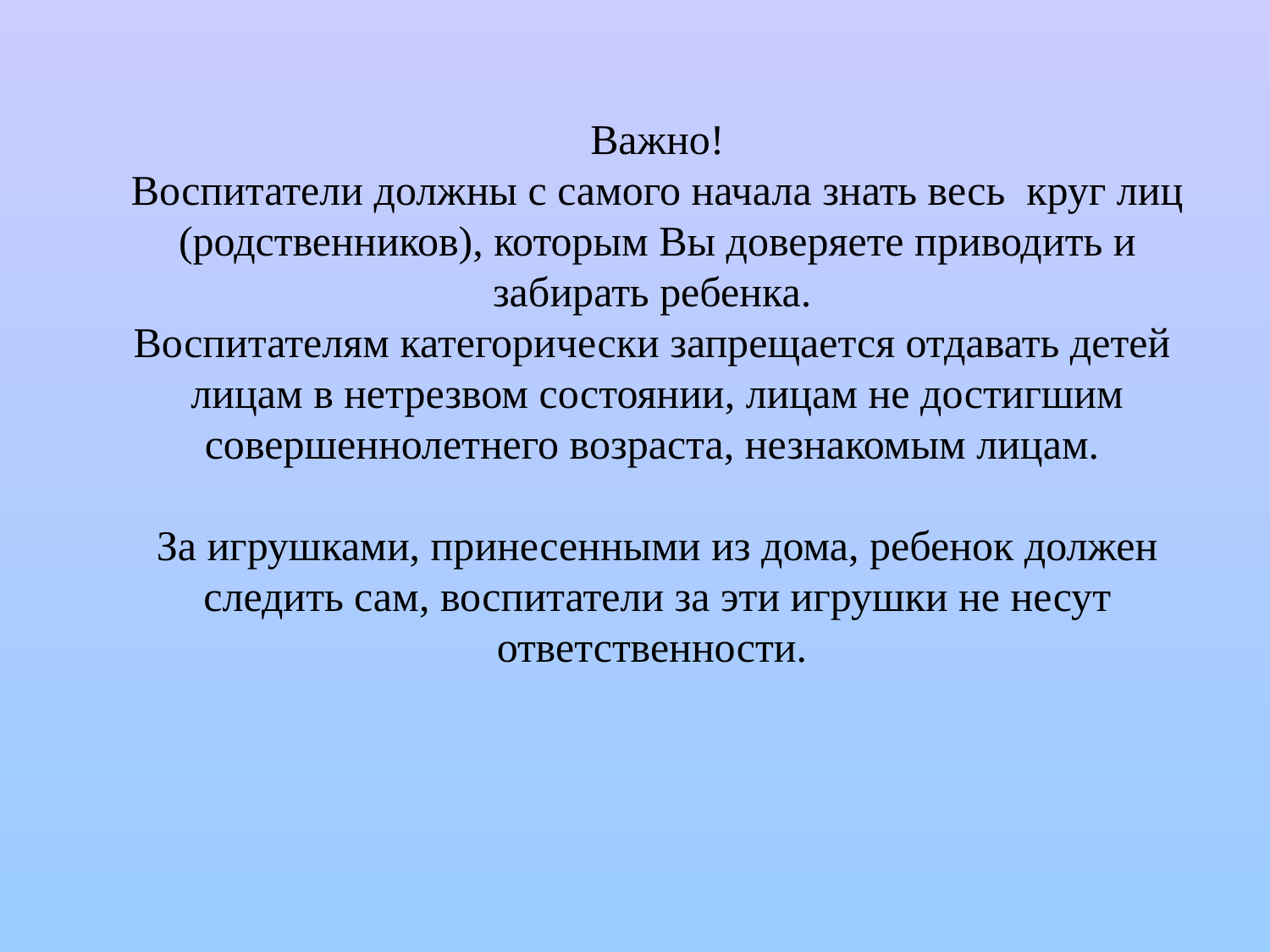

Важно!
Воспитатели должны с самого начала знать весь  круг лиц (родственников), которым Вы доверяете приводить и забирать ребенка.
Воспитателям категорически запрещается отдавать детей  лицам в нетрезвом состоянии, лицам не достигшим совершеннолетнего возраста, незнакомым лицам.

За игрушками, принесенными из дома, ребенок должен следить сам, воспитатели за эти игрушки не несут ответственности.